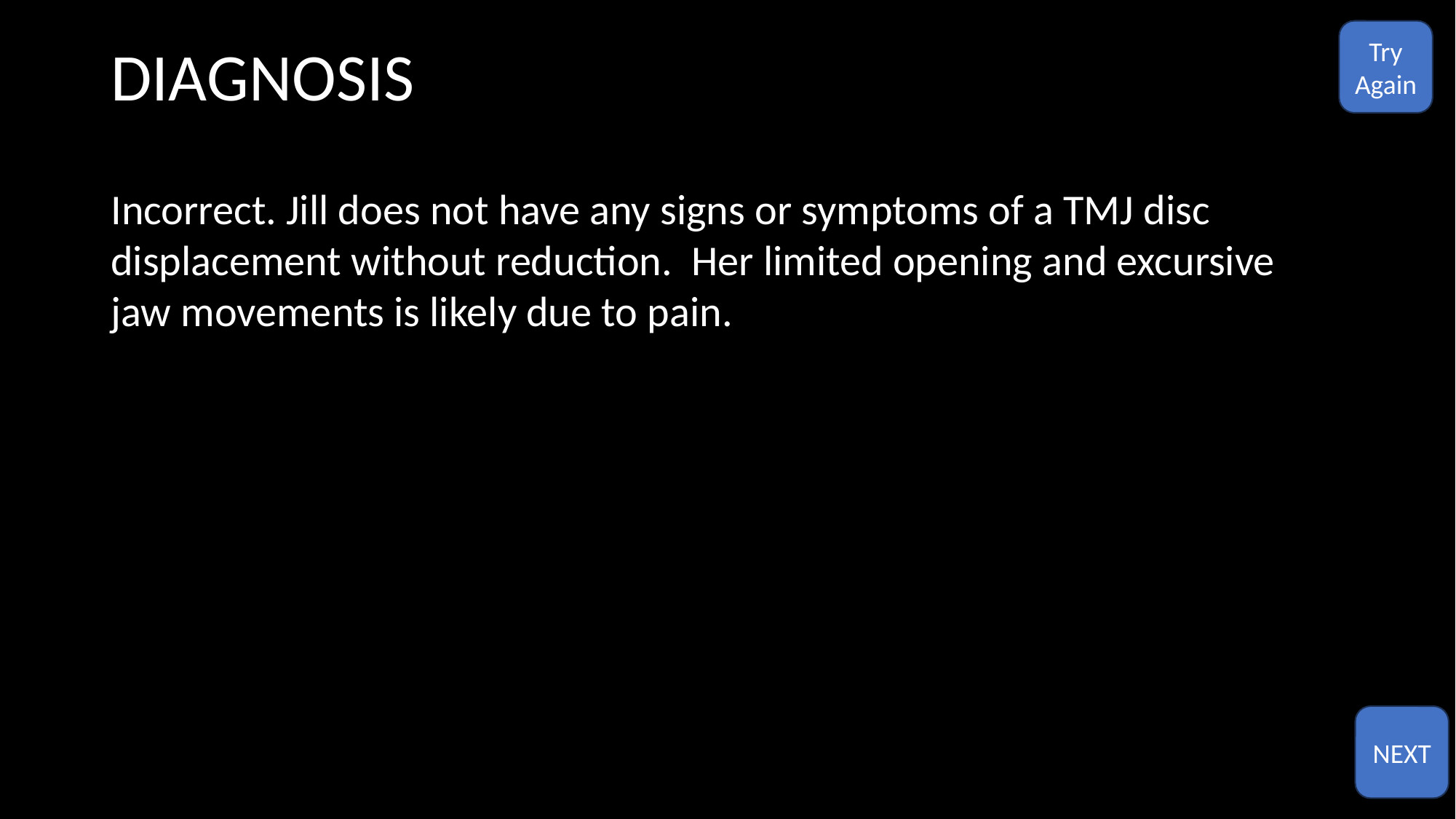

# DIAGNOSIS
Try
Again
Incorrect. Jill does not have any signs or symptoms of a TMJ disc displacement without reduction.  Her limited opening and excursive jaw movements is likely due to pain.
NEXT